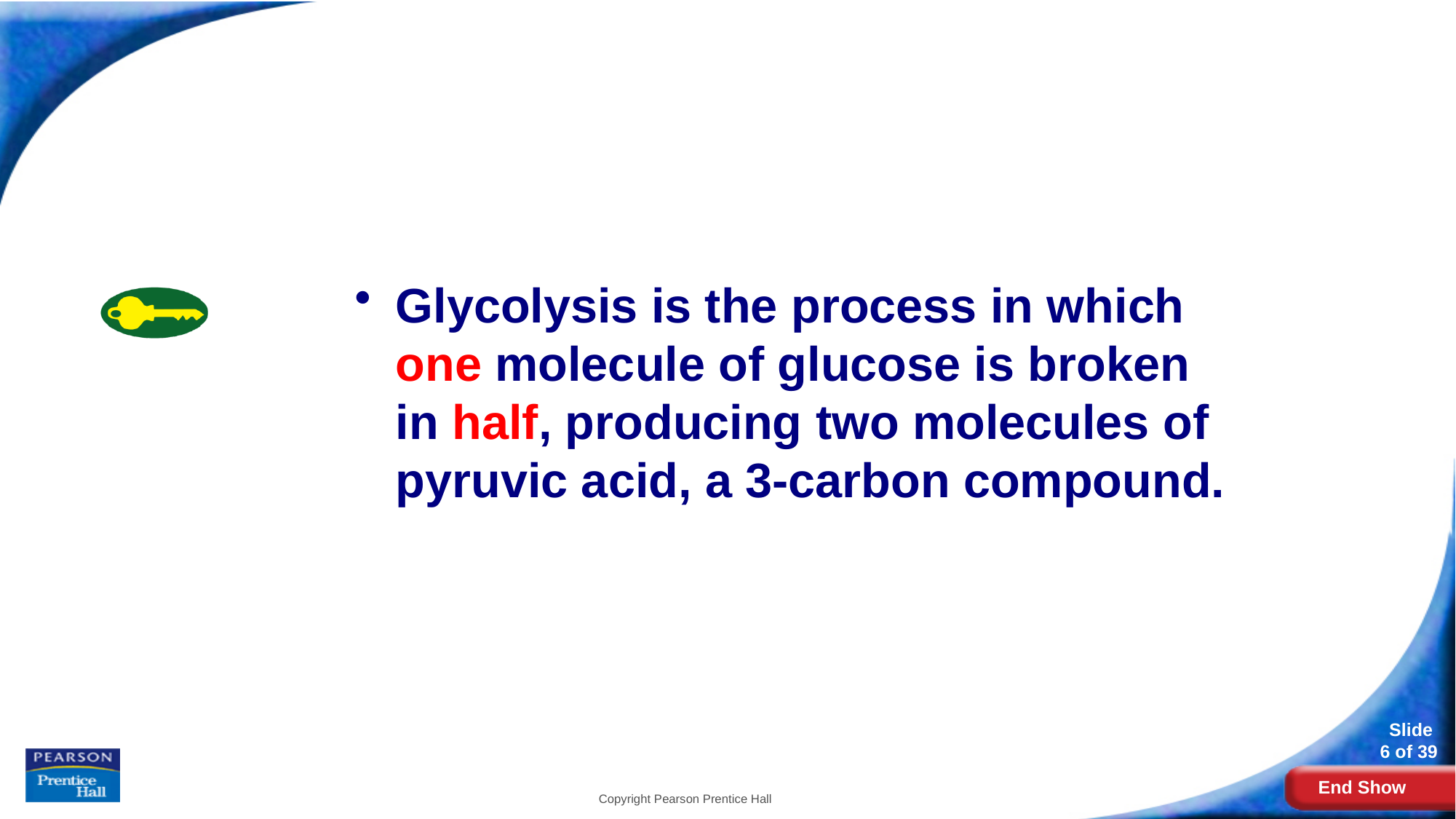

# Glycolysis

Glycolysis is the process in which one molecule of glucose is broken in half, producing two molecules of pyruvic acid, a 3-carbon compound.
Copyright Pearson Prentice Hall